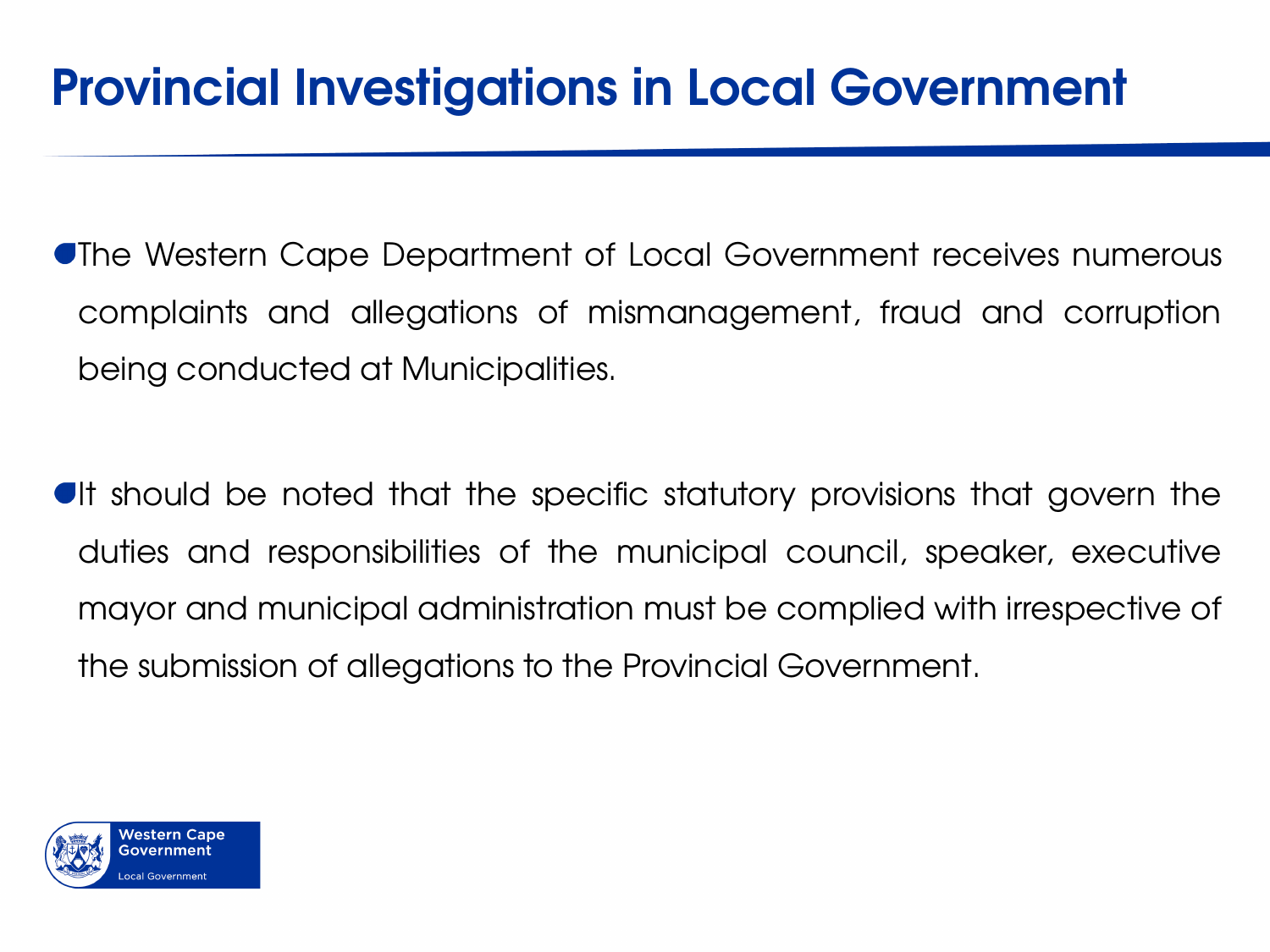

# Provincial Investigations in Local Government

The Western Cape Department of Local Government receives numerous complaints and allegations of mismanagement, fraud and corruption being conducted at Municipalities.

It should be noted that the specific statutory provisions that govern the duties and responsibilities of the municipal council, speaker, executive mayor and municipal administration must be complied with irrespective of the submission of allegations to the Provincial Government.